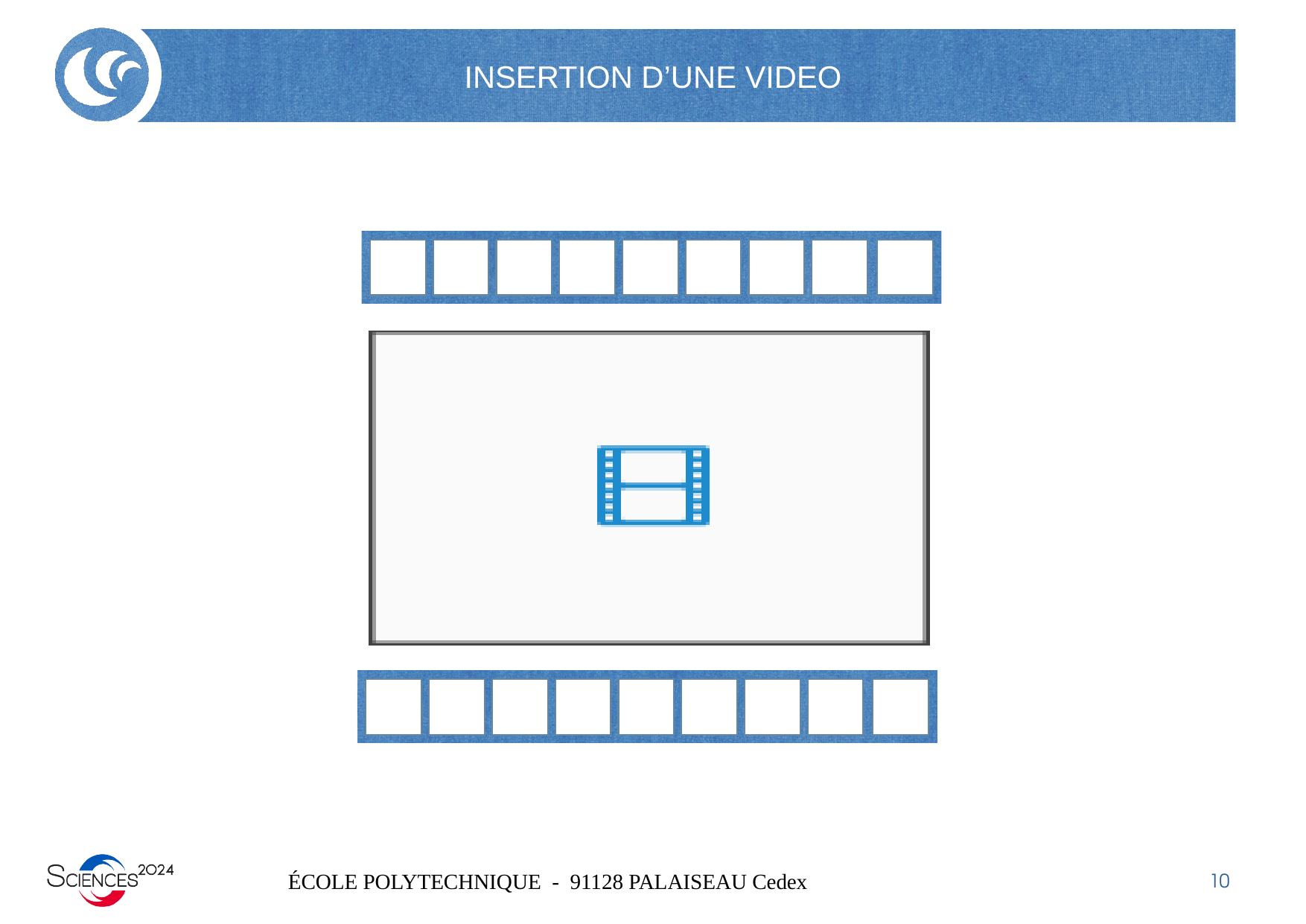

# INSERTION D’UNE VIDEO

10
ÉCOLE POLYTECHNIQUE  -  91128 PALAISEAU Cedex